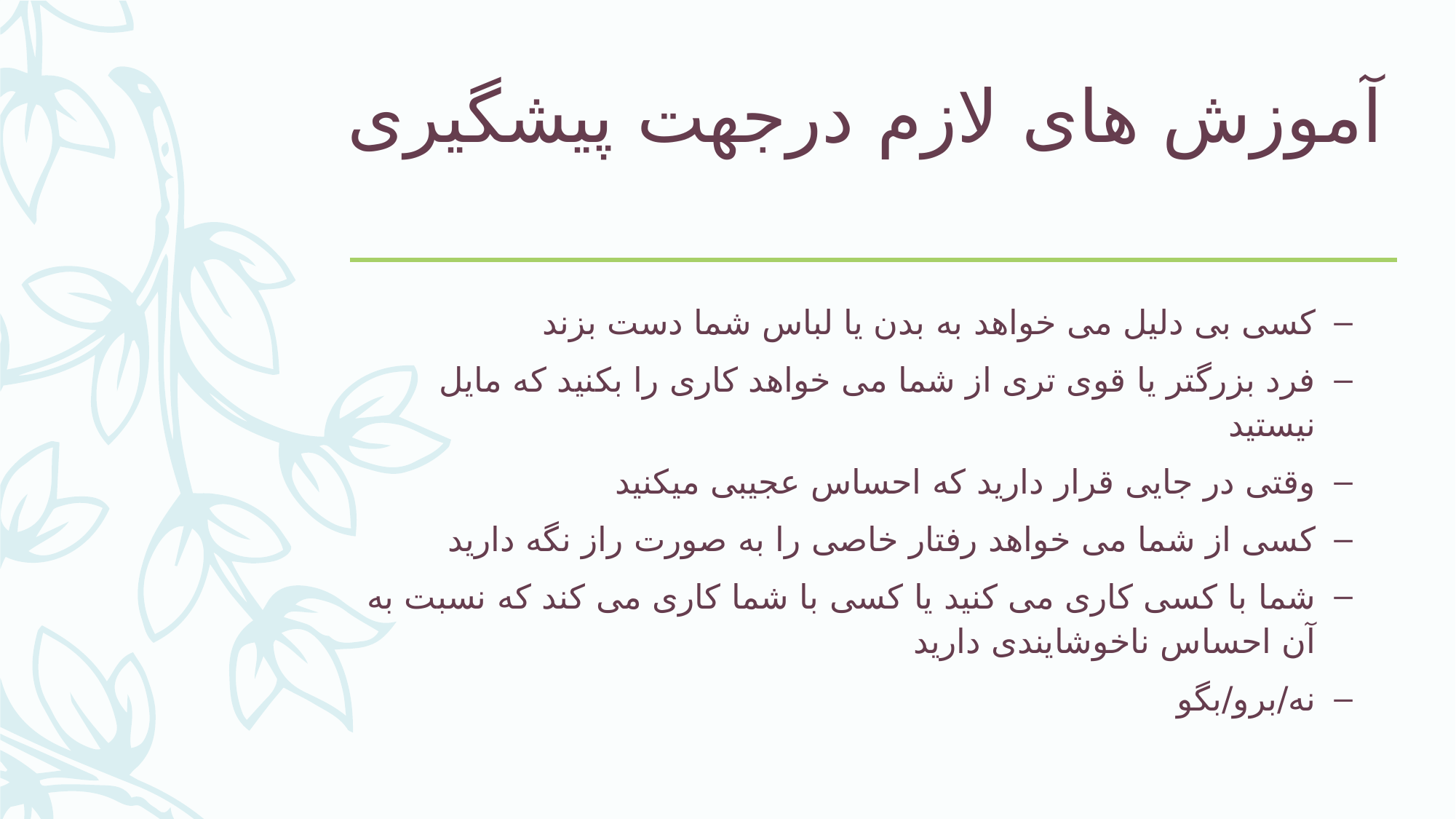

# آموزش های لازم درجهت پیشگیری
کسی بی دلیل می خواهد به بدن یا لباس شما دست بزند
فرد بزرگتر یا قوی تری از شما می خواهد کاری را بکنید که مایل نیستید
وقتی در جایی قرار دارید که احساس عجیبی میکنید
کسی از شما می خواهد رفتار خاصی را به صورت راز نگه دارید
شما با کسی کاری می کنید یا کسی با شما کاری می کند که نسبت به آن احساس ناخوشایندی دارید
نه/برو/بگو